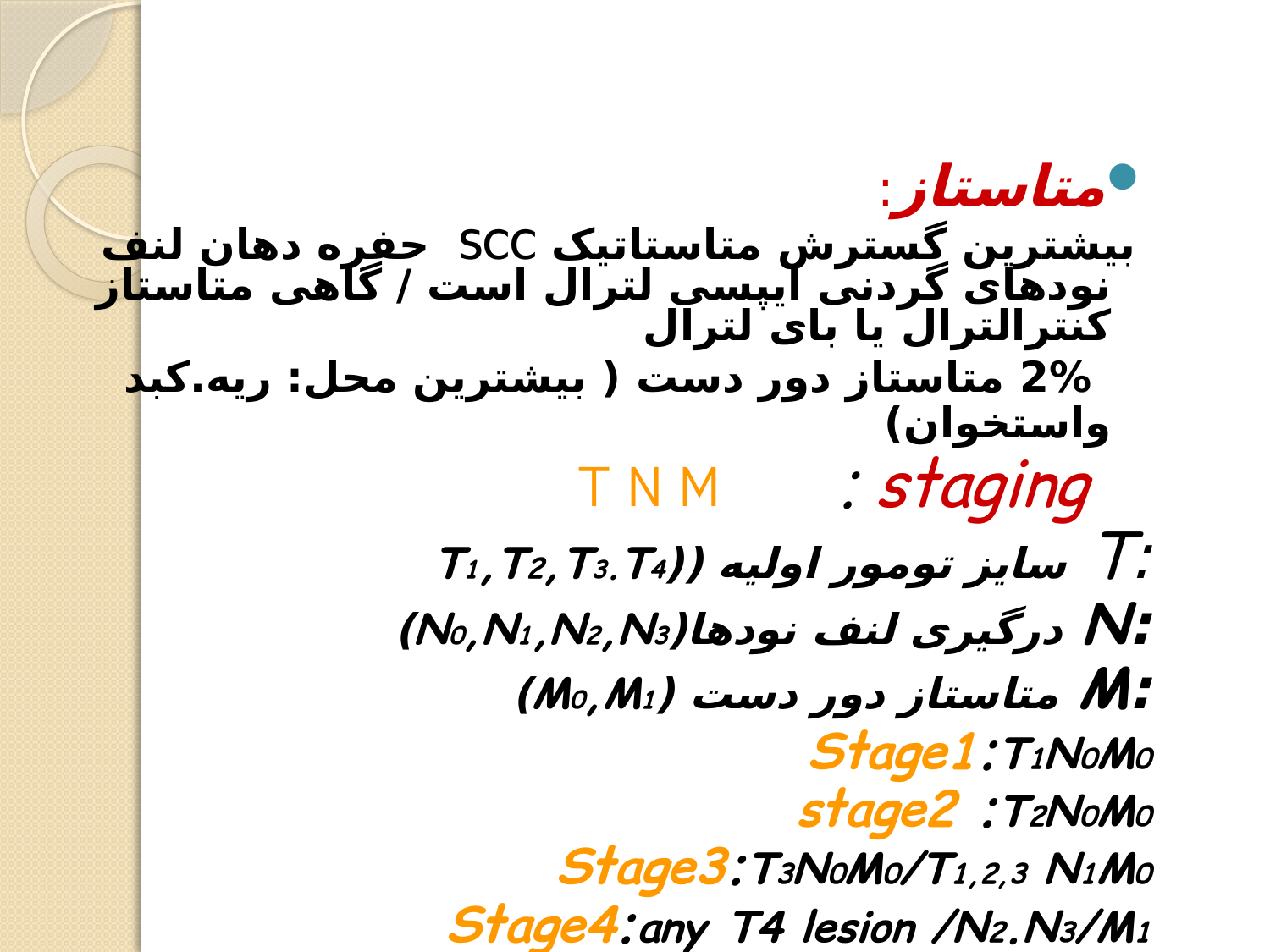

#
متاستاز:
 بیشترین گسترش متاستاتیک SCC  حفره دهان لنف نودهای گردنی ایپسی لترال است / گاهی متاستاز کنترالترال یا بای لترال
    2% متاستاز دور دست ( بیشترین محل: ریه.کبد واستخوان)
    T N M        : staging
:T سایز تومور اولیه ((T1,T2,T3.T4
:N درگیری لنف نودها(N0,N1,N2,N3)
:M متاستاز دور دست (M0,M1)
Stage1:T1N0M0
stage2 :T2N0M0
Stage3:T3N0M0/T1,2,3 N1M0
Stage4:any T4 lesion /N2.N3/M1